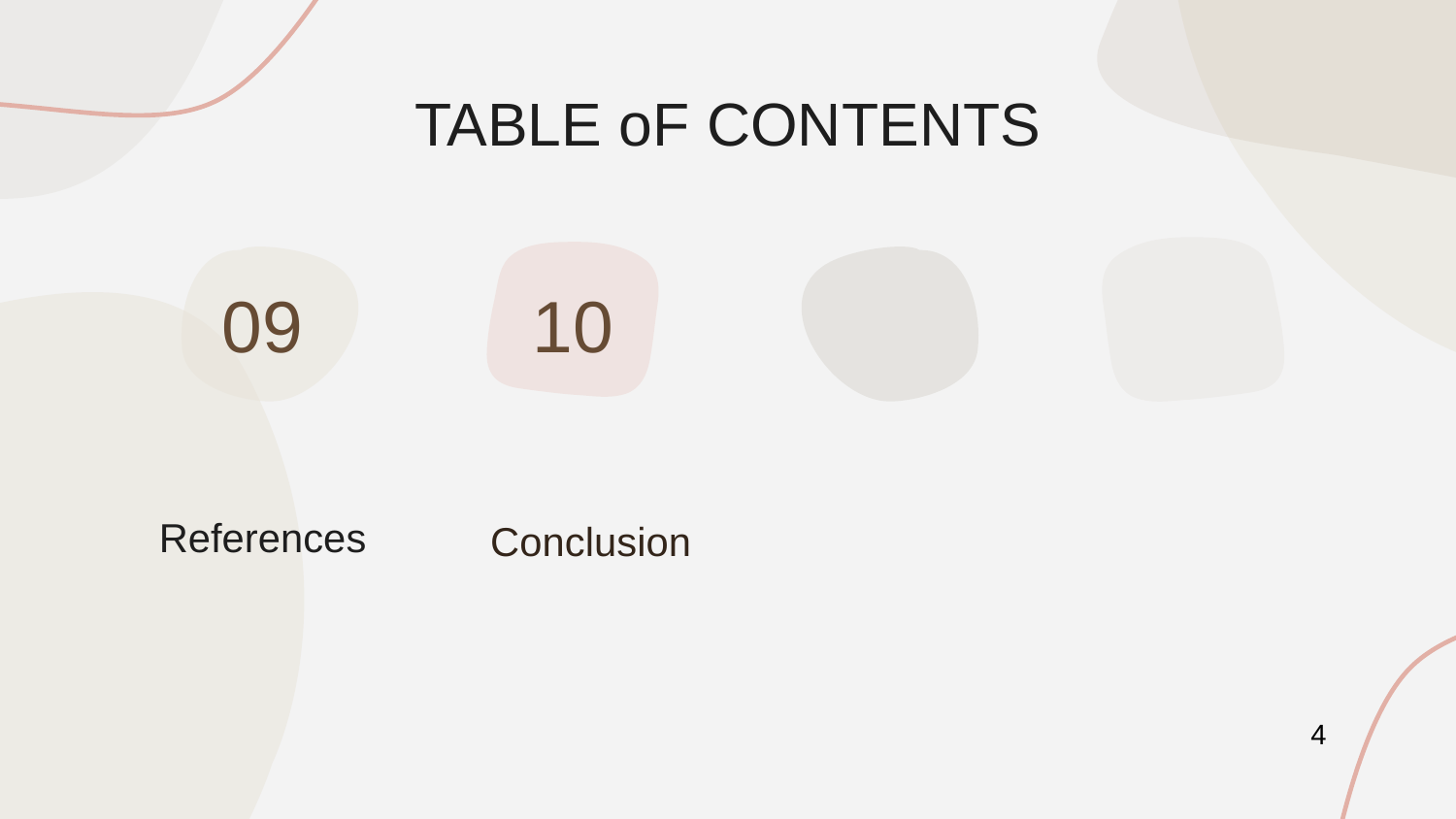

TABLE oF CONTENTS
09
10
References
Conclusion
#
4